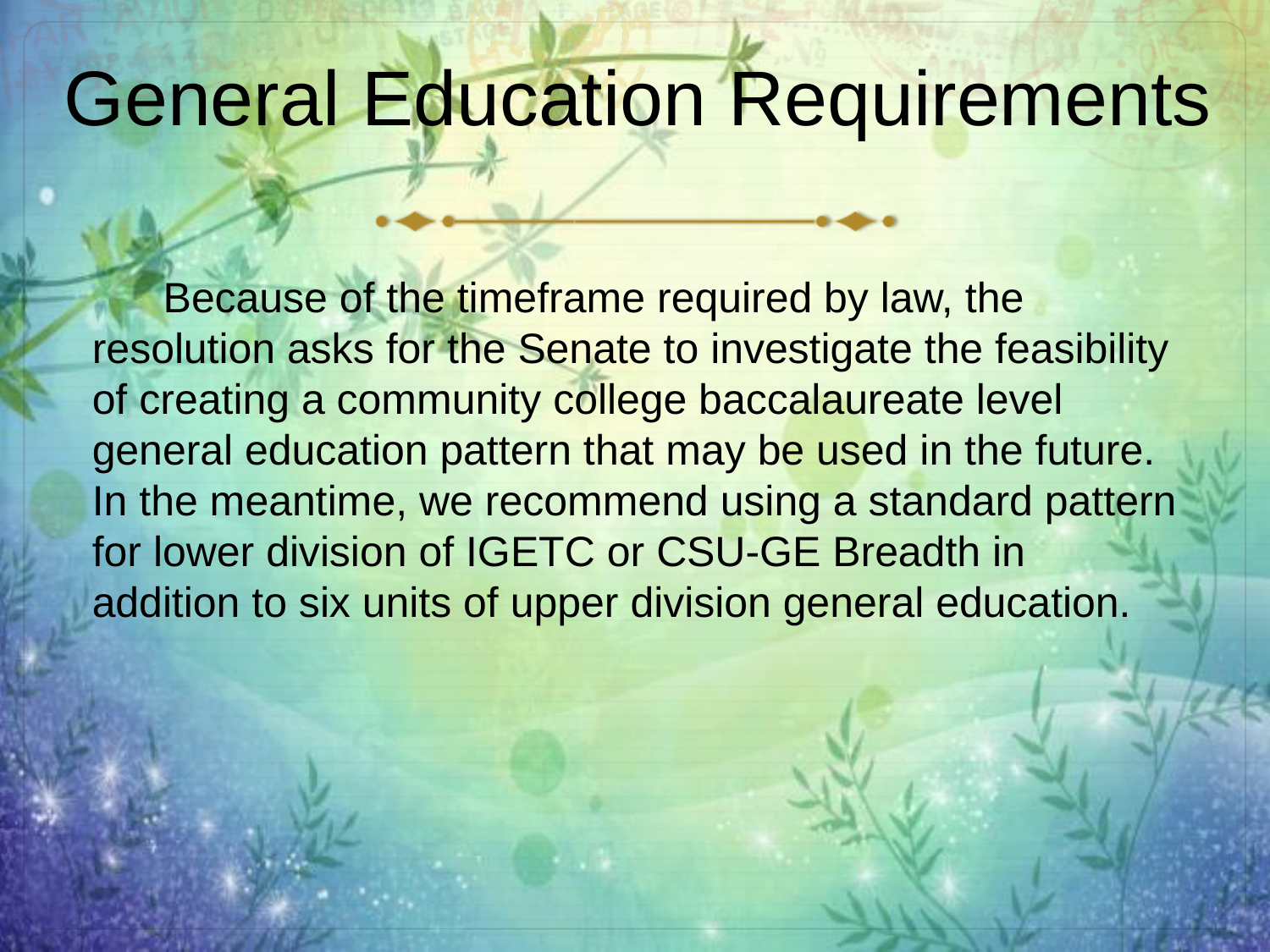

# General Education Requirements
      Because of the timeframe required by law, the resolution asks for the Senate to investigate the feasibility of creating a community college baccalaureate level general education pattern that may be used in the future.  In the meantime, we recommend using a standard pattern for lower division of IGETC or CSU-GE Breadth in addition to six units of upper division general education.